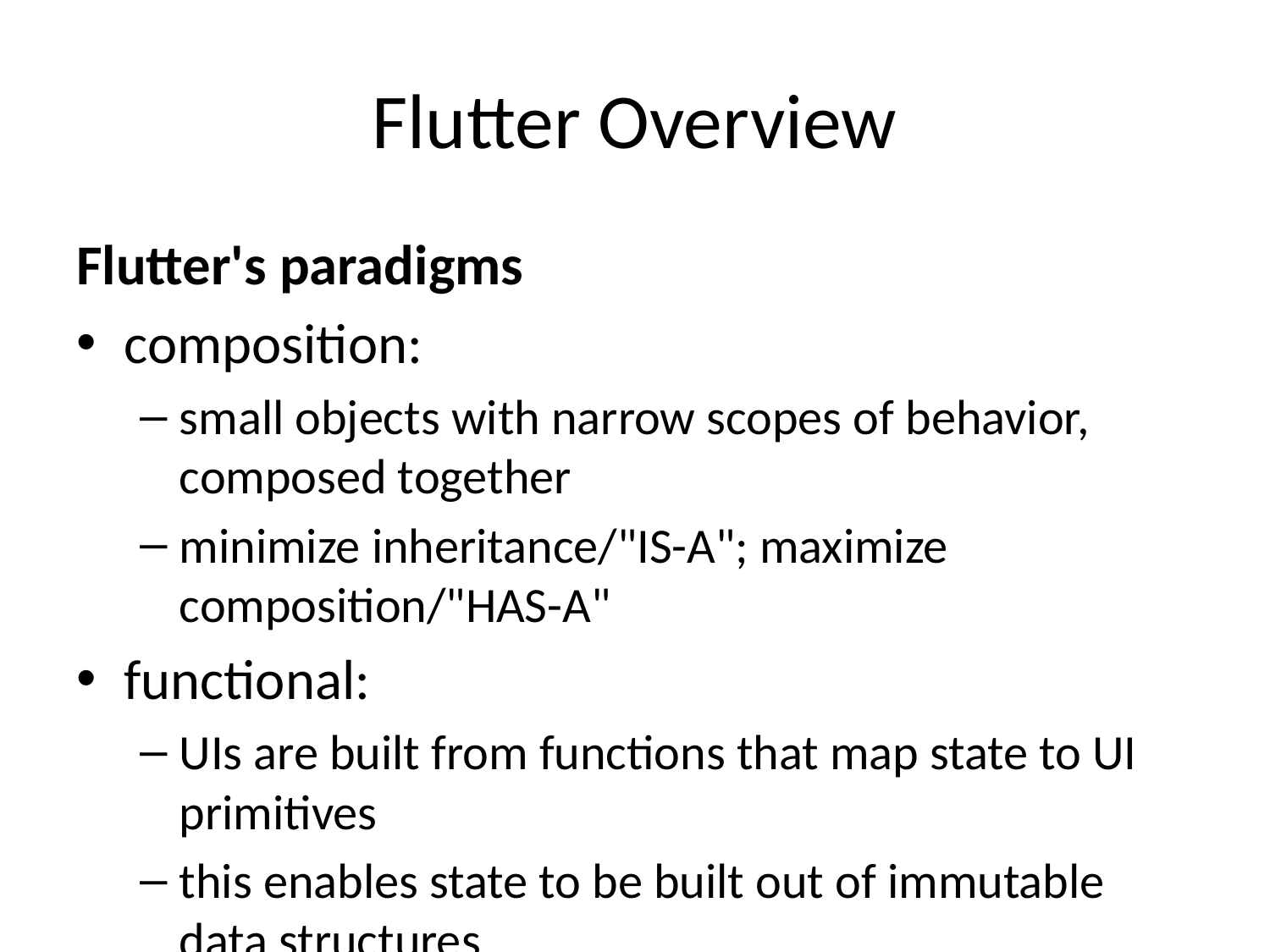

# Flutter Overview
Flutter's paradigms
composition:
small objects with narrow scopes of behavior, composed together
minimize inheritance/"IS-A"; maximize composition/"HAS-A"
functional:
UIs are built from functions that map state to UI primitives
this enables state to be built out of immutable data structures
reactive
declarative